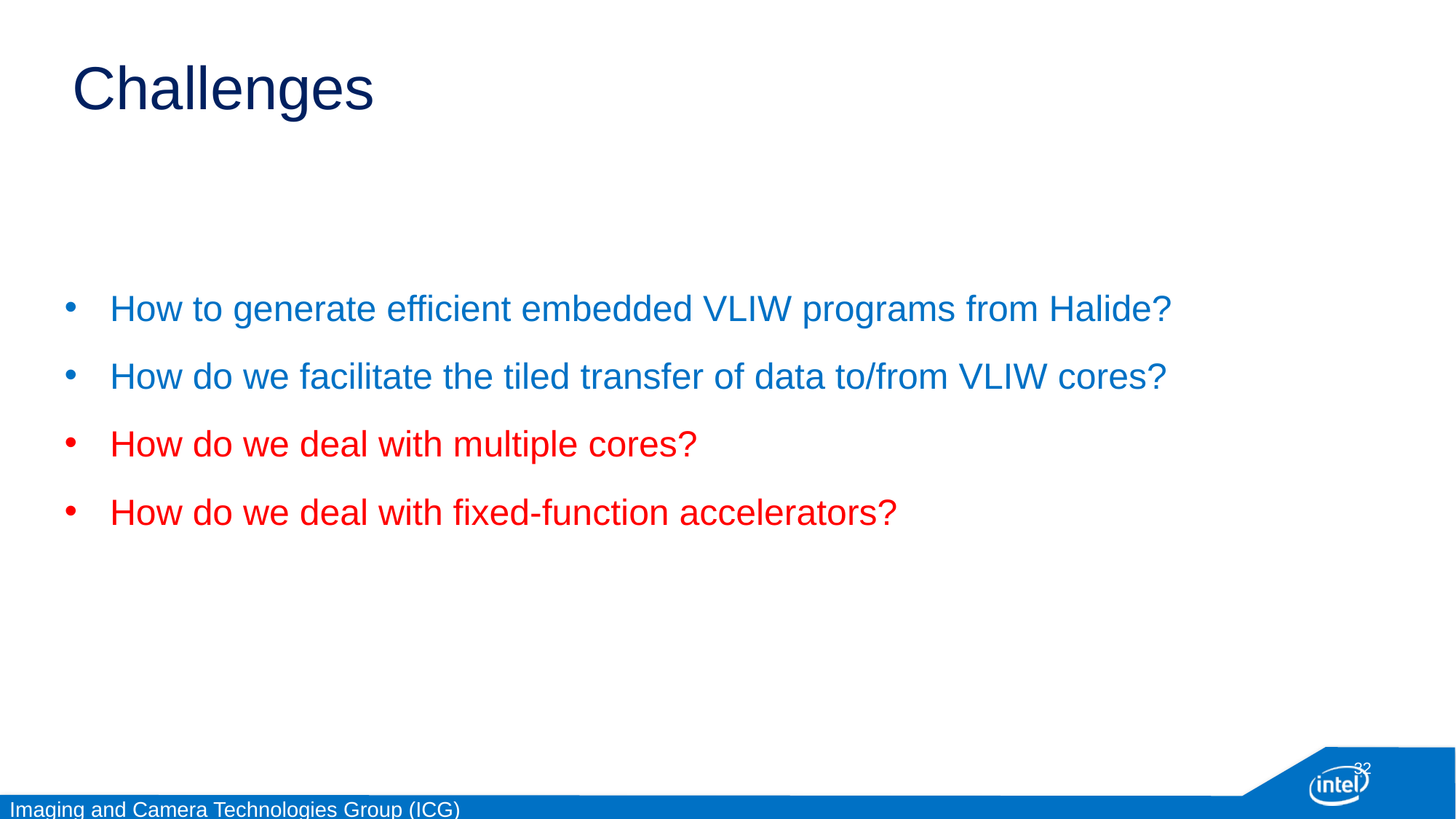

# Challenges
How to generate efficient embedded VLIW programs from Halide?
How do we facilitate the tiled transfer of data to/from VLIW cores?
How do we deal with multiple cores?
How do we deal with fixed-function accelerators?
32